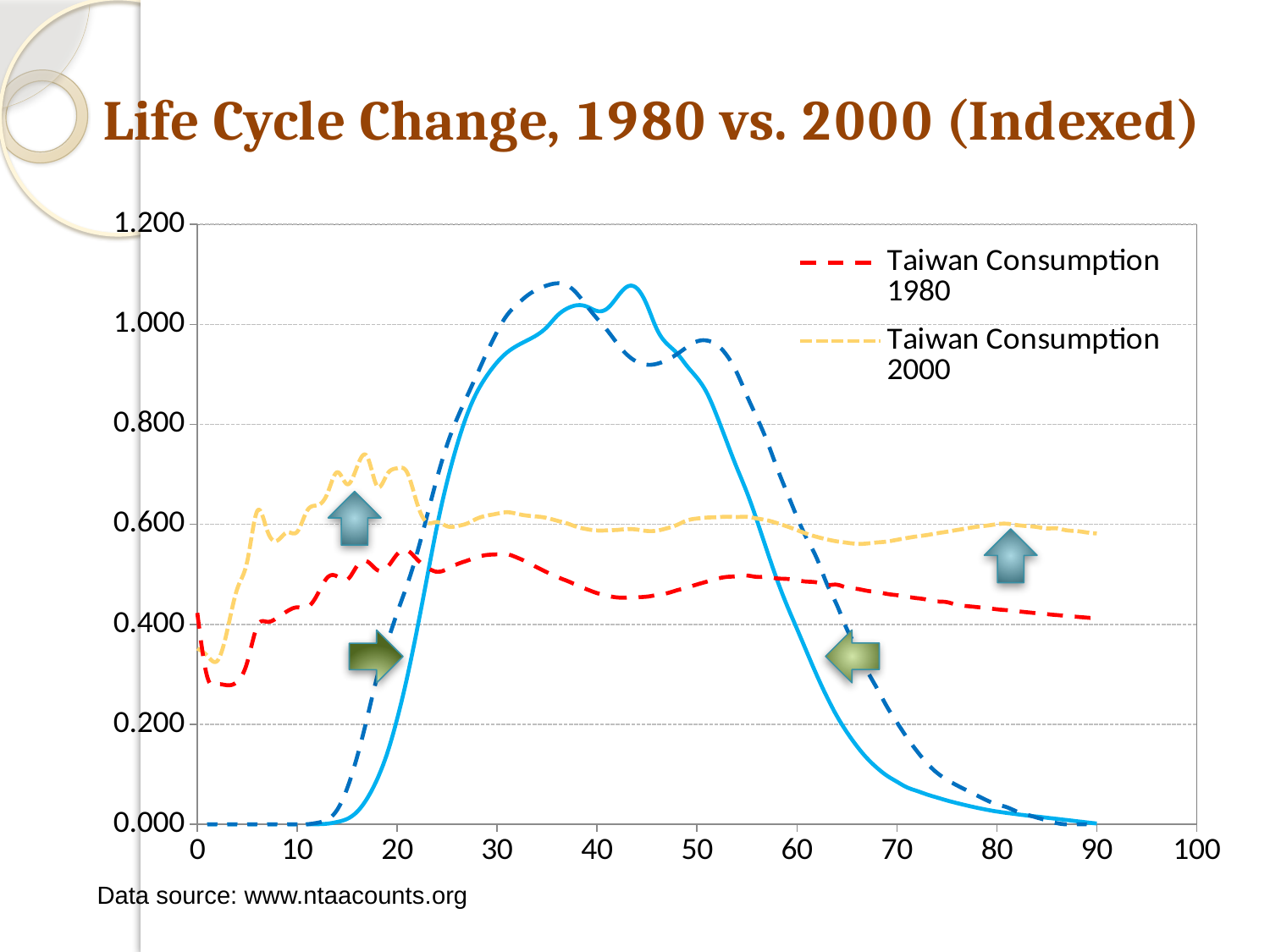

# Life Cycle Change, 1980 vs. 2000 (Indexed)

### Chart

| Category | Taiwan Consumption 1980  | Taiwan Consumption 2000 | Taiwan Labor Income 1980 | Taiwan Labor Income 2000 |
|---|---|---|---|---|

Data source: www.ntaacounts.org